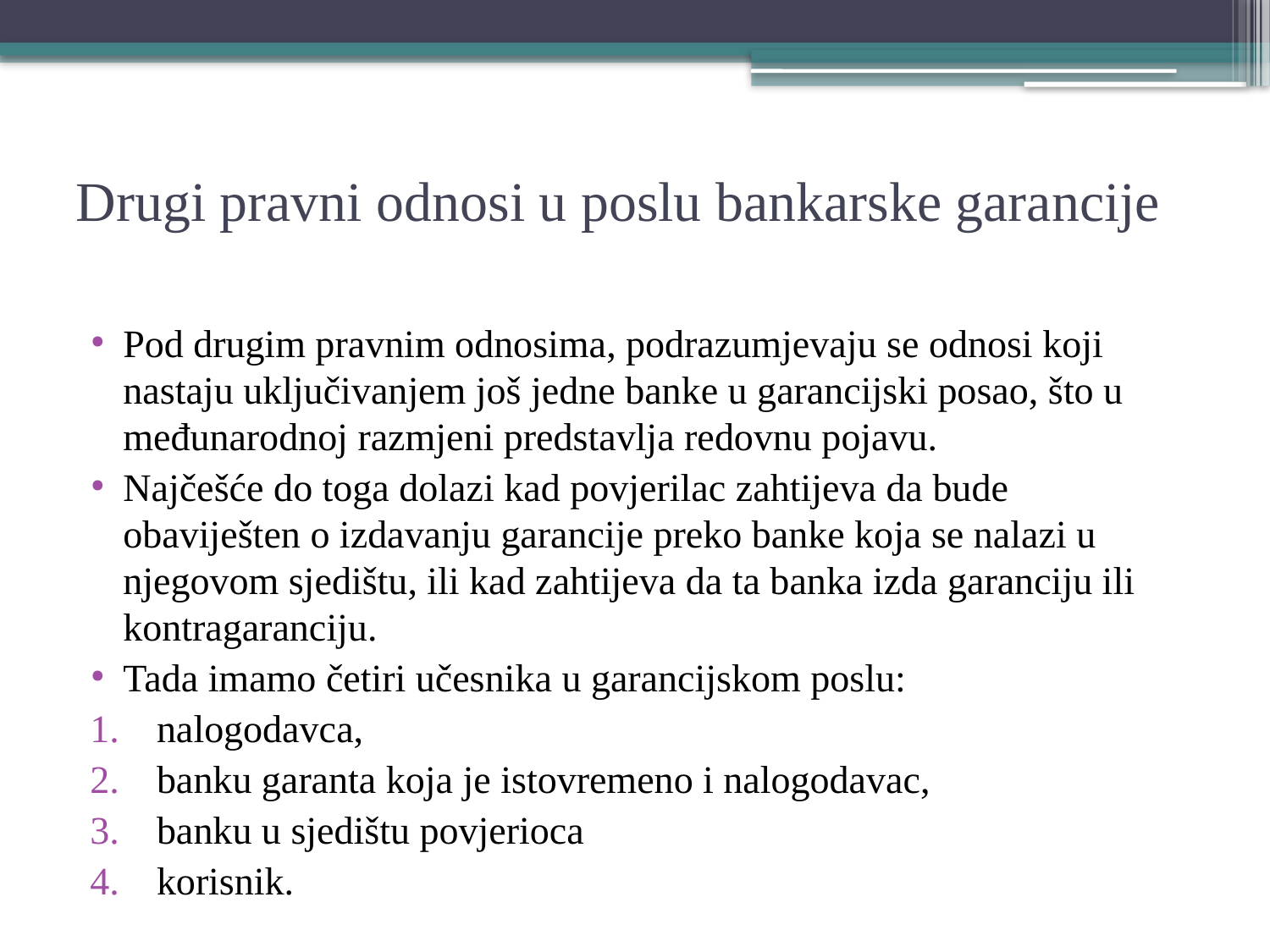

# Drugi pravni odnosi u poslu bankarske garancije
Pod drugim pravnim odnosima, podrazumjevaju se odnosi koji nastaju uključivanjem još jedne banke u garancijski posao, što u međunarodnoj razmjeni predstavlja redovnu pojavu.
Najčešće do toga dolazi kad povjerilac zahtijeva da bude obaviješten o izdavanju garancije preko banke koja se nalazi u njegovom sjedištu, ili kad zahtijeva da ta banka izda garanciju ili kontragaranciju.
Tada imamo četiri učesnika u garancijskom poslu:
nalogodavca,
banku garanta koja je istovremeno i nalogodavac,
banku u sjedištu povjerioca
korisnik.